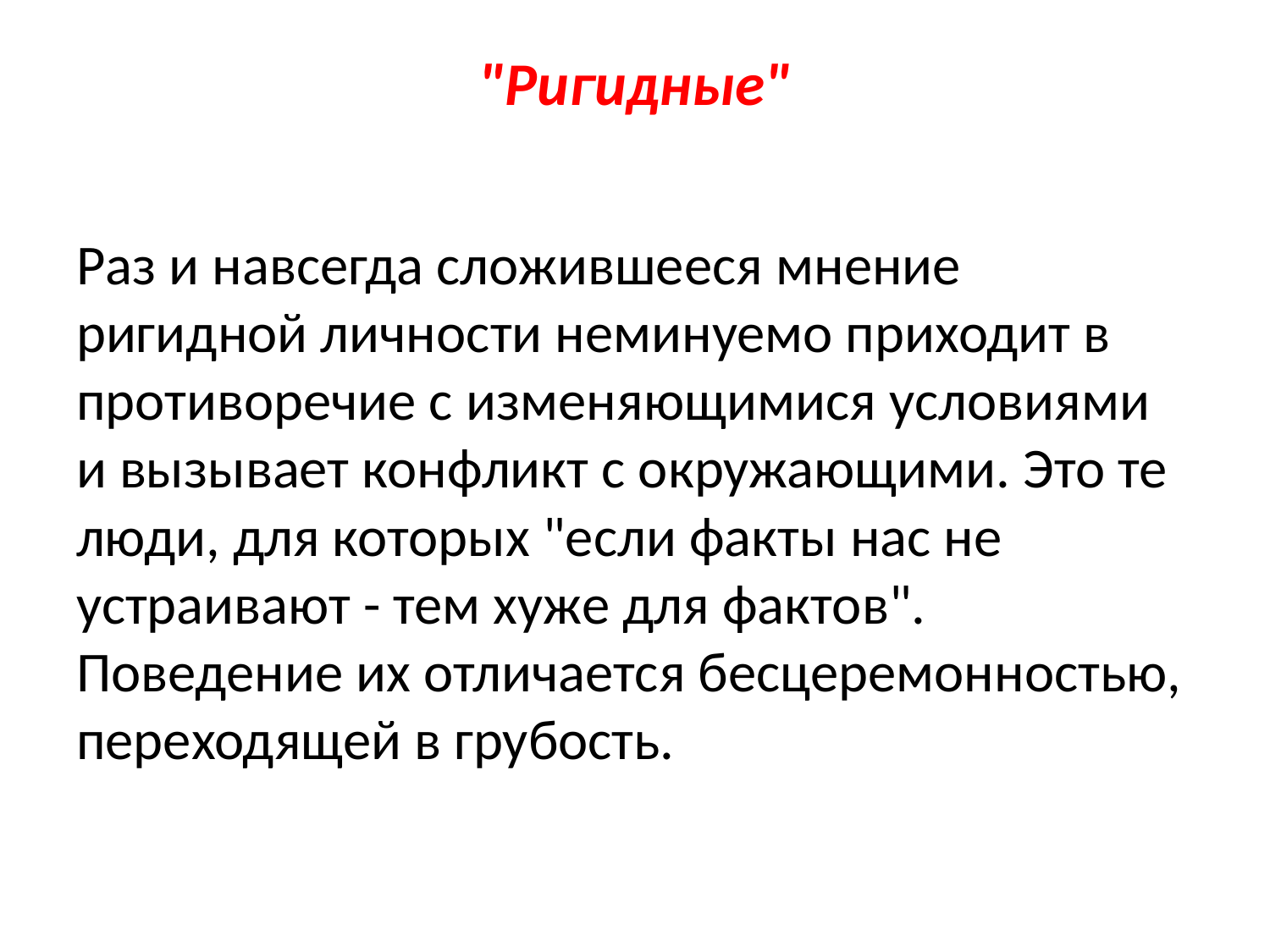

# "Ригидные"
Раз и навсегда сложившееся мнение ригидной личности неминуемо приходит в противоречие с изменяющимися условиями и вызывает конфликт с окружающими. Это те люди, для которых "если факты нас не устраивают - тем хуже для фактов". Поведение их отличается бесцеремонностью, переходящей в грубость.